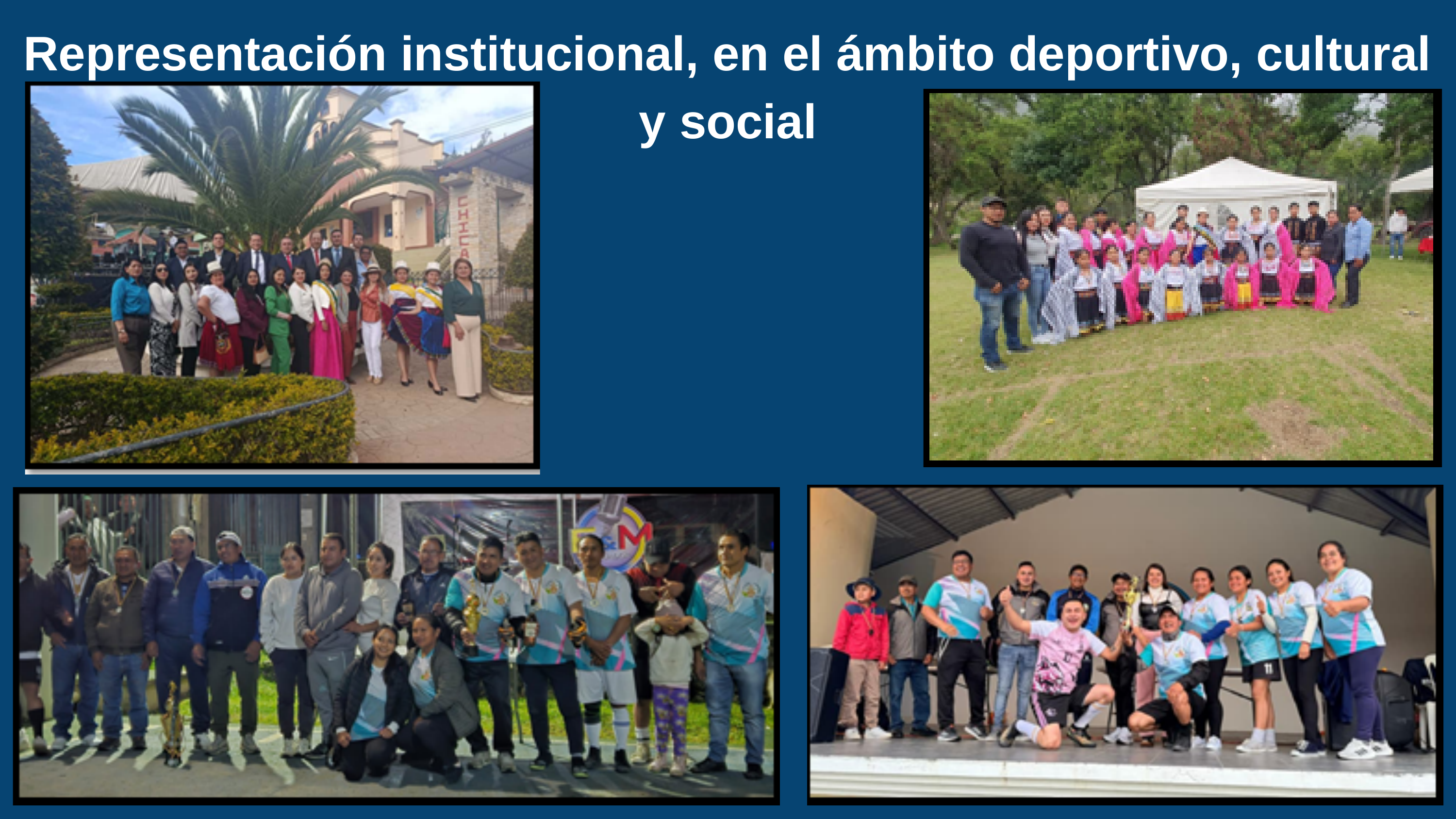

Representación institucional, en el ámbito deportivo, cultural y social